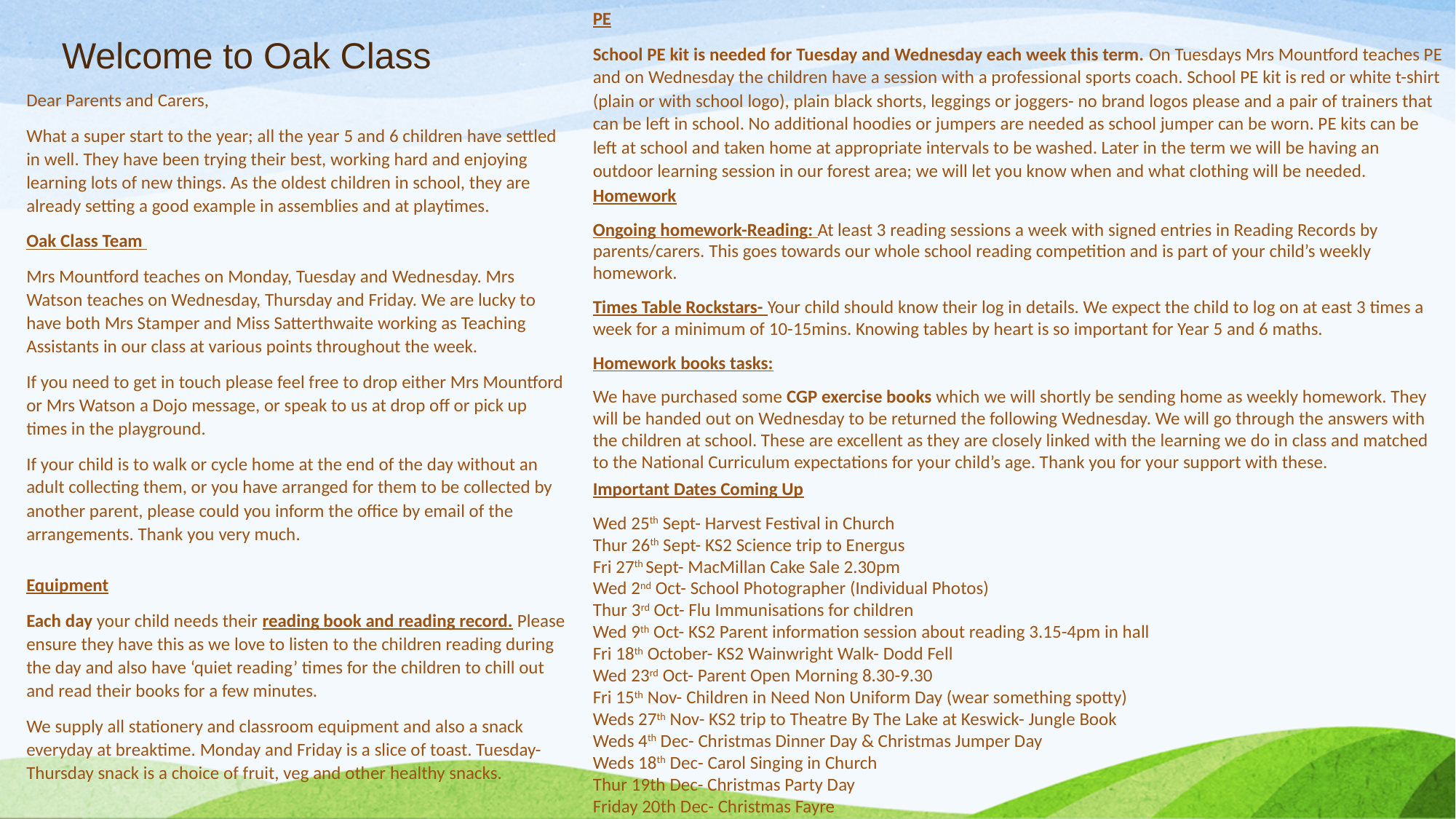

# Welcome to Oak Class
PE
School PE kit is needed for Tuesday and Wednesday each week this term. On Tuesdays Mrs Mountford teaches PE and on Wednesday the children have a session with a professional sports coach. School PE kit is red or white t-shirt (plain or with school logo), plain black shorts, leggings or joggers- no brand logos please and a pair of trainers that can be left in school. No additional hoodies or jumpers are needed as school jumper can be worn. PE kits can be left at school and taken home at appropriate intervals to be washed. Later in the term we will be having an outdoor learning session in our forest area; we will let you know when and what clothing will be needed.

Dear Parents and Carers,
What a super start to the year; all the year 5 and 6 children have settled in well. They have been trying their best, working hard and enjoying learning lots of new things. As the oldest children in school, they are already setting a good example in assemblies and at playtimes.
Oak Class Team
Mrs Mountford teaches on Monday, Tuesday and Wednesday. Mrs Watson teaches on Wednesday, Thursday and Friday. We are lucky to have both Mrs Stamper and Miss Satterthwaite working as Teaching Assistants in our class at various points throughout the week.
If you need to get in touch please feel free to drop either Mrs Mountford or Mrs Watson a Dojo message, or speak to us at drop off or pick up times in the playground.
If your child is to walk or cycle home at the end of the day without an adult collecting them, or you have arranged for them to be collected by another parent, please could you inform the office by email of the arrangements. Thank you very much.
Homework
Ongoing homework-Reading: At least 3 reading sessions a week with signed entries in Reading Records by parents/carers. This goes towards our whole school reading competition and is part of your child’s weekly homework.
Times Table Rockstars- Your child should know their log in details. We expect the child to log on at east 3 times a week for a minimum of 10-15mins. Knowing tables by heart is so important for Year 5 and 6 maths.
Homework books tasks:
We have purchased some CGP exercise books which we will shortly be sending home as weekly homework. They will be handed out on Wednesday to be returned the following Wednesday. We will go through the answers with the children at school. These are excellent as they are closely linked with the learning we do in class and matched to the National Curriculum expectations for your child’s age. Thank you for your support with these.
Important Dates Coming Up
Wed 25th Sept- Harvest Festival in Church
Thur 26th Sept- KS2 Science trip to Energus
Fri 27th Sept- MacMillan Cake Sale 2.30pm
Wed 2nd Oct- School Photographer (Individual Photos)
Thur 3rd Oct- Flu Immunisations for children
Wed 9th Oct- KS2 Parent information session about reading 3.15-4pm in hall
Fri 18th October- KS2 Wainwright Walk- Dodd Fell
Wed 23rd Oct- Parent Open Morning 8.30-9.30
Fri 15th Nov- Children in Need Non Uniform Day (wear something spotty)
Weds 27th Nov- KS2 trip to Theatre By The Lake at Keswick- Jungle Book
Weds 4th Dec- Christmas Dinner Day & Christmas Jumper Day
Weds 18th Dec- Carol Singing in Church
Thur 19th Dec- Christmas Party Day
Friday 20th Dec- Christmas Fayre

Equipment
Each day your child needs their reading book and reading record. Please ensure they have this as we love to listen to the children reading during the day and also have ‘quiet reading’ times for the children to chill out and read their books for a few minutes.
We supply all stationery and classroom equipment and also a snack everyday at breaktime. Monday and Friday is a slice of toast. Tuesday-Thursday snack is a choice of fruit, veg and other healthy snacks.